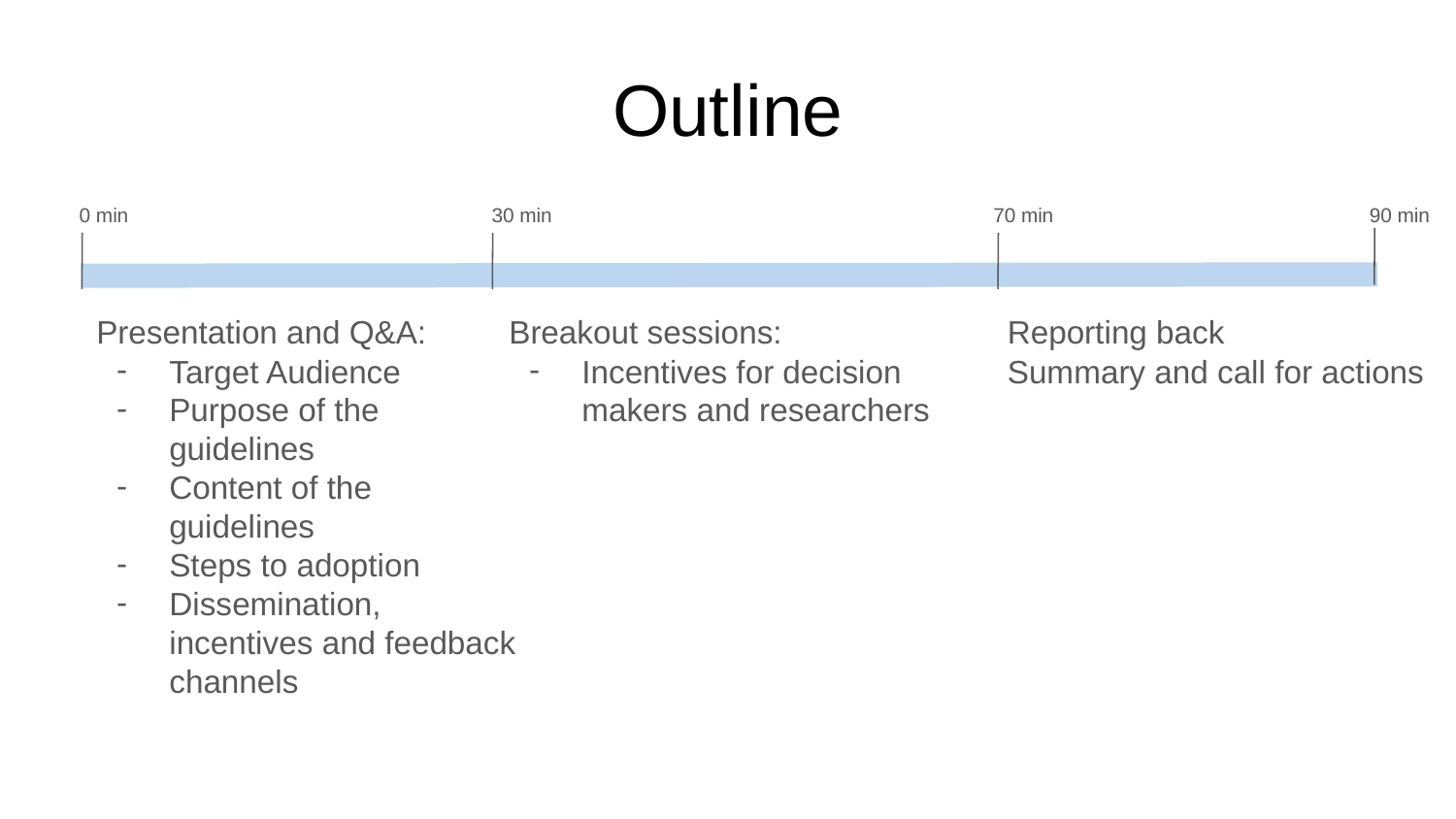

# Outline
0 min
30 min
70 min
90 min
Presentation and Q&A:
Target Audience
Purpose of the guidelines
Content of the guidelines
Steps to adoption
Dissemination, incentives and feedback channels
Breakout sessions:
Incentives for decision makers and researchers
Reporting back
Summary and call for actions

2